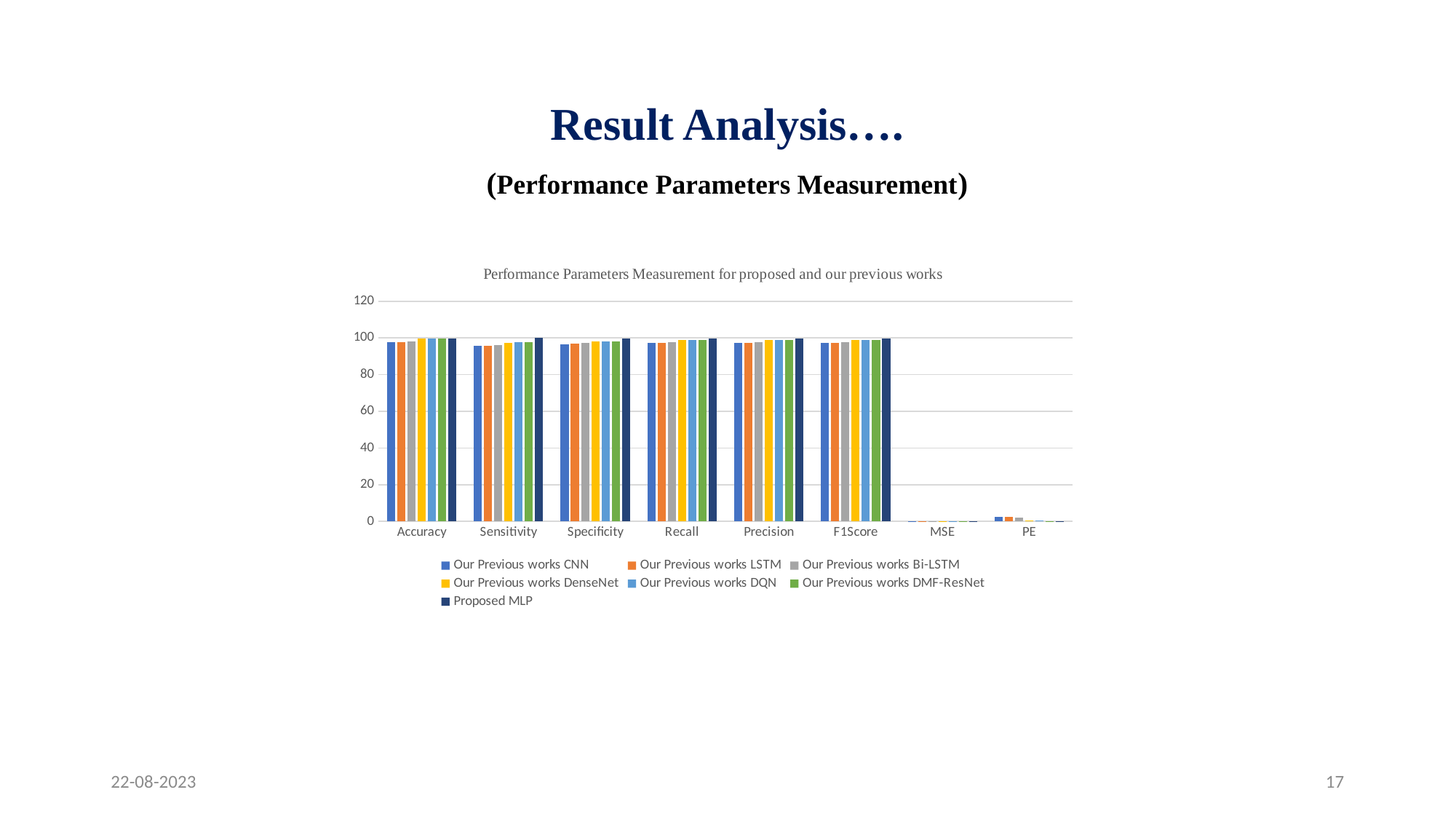

# Result Analysis….
(Performance Parameters Measurement)

### Chart: Performance Parameters Measurement for proposed and our previous works

| Category | Our Previous works | Our Previous works | Our Previous works | Our Previous works | Our Previous works | Our Previous works | Proposed |
|---|---|---|---|---|---|---|---|
| Accuracy | 97.64 | 97.69 | 98.14 | 99.64 | 99.68 | 99.73 | 99.78 |
| Sensitivity | 95.55 | 95.58 | 96.03 | 97.45 | 97.53 | 97.57 | 99.91 |
| Specificity | 96.72 | 96.74 | 97.19 | 98.08 | 98.14 | 98.22 | 99.64 |
| Recall | 97.3 | 97.32 | 97.77 | 98.91 | 98.93 | 98.96 | 99.59 |
| Precision | 97.38 | 97.41 | 97.86 | 98.97 | 99.03 | 99.08 | 99.85 |
| F1Score | 97.32 | 97.36 | 97.81 | 98.86 | 98.94 | 98.98 | 99.82 |
| MSE | 0.0108 | 0.0103 | 0.0067 | 0.0002 | 0.0001 | 0.0001 | 7e-05 |
| PE | 2.36 | 2.31 | 1.86 | 0.36 | 0.32 | 0.27 | 0.22 |
22-08-2023
17